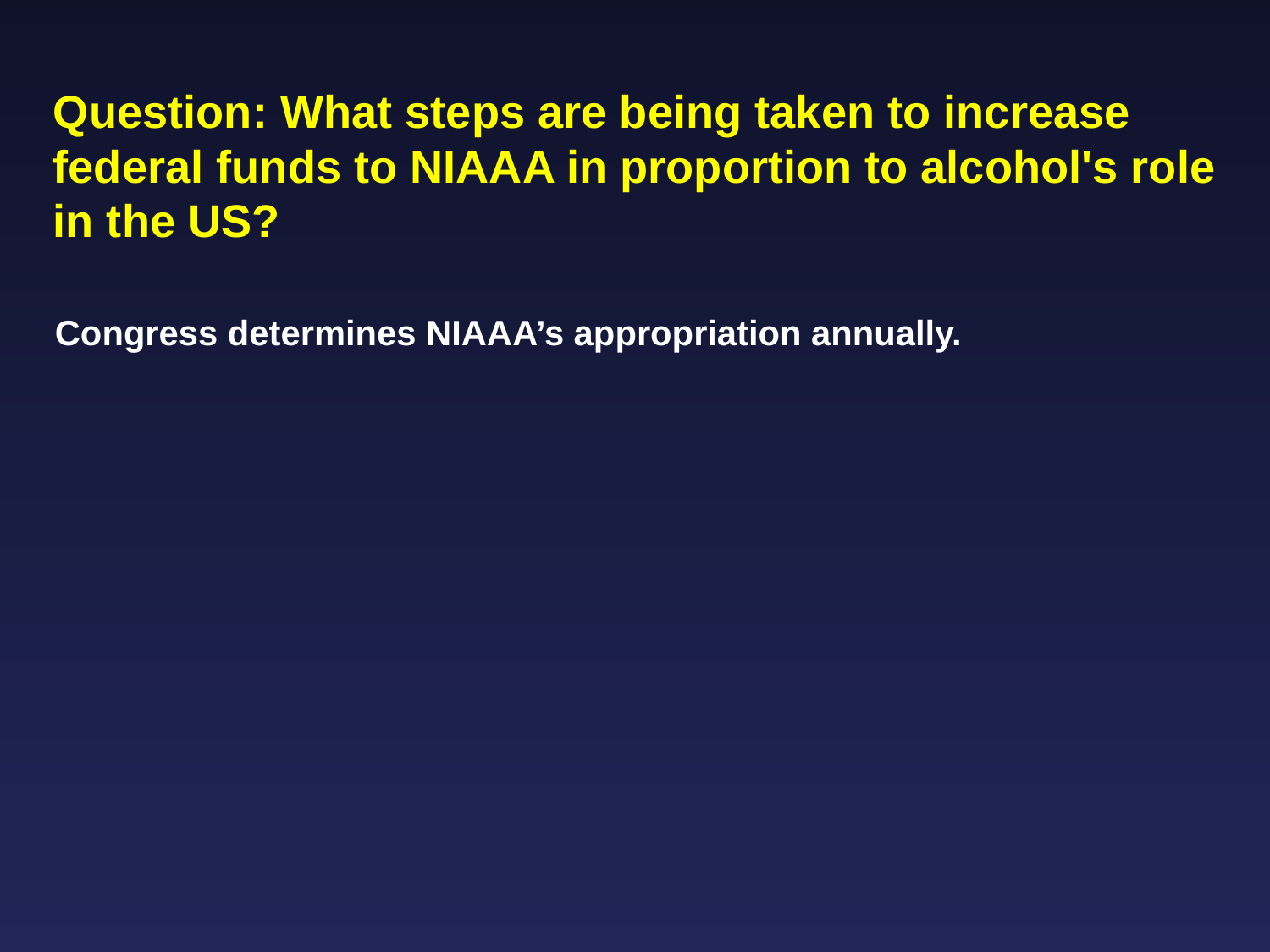

# Question: What steps are being taken to increase federal funds to NIAAA in proportion to alcohol's role in the US?
Congress determines NIAAA’s appropriation annually.